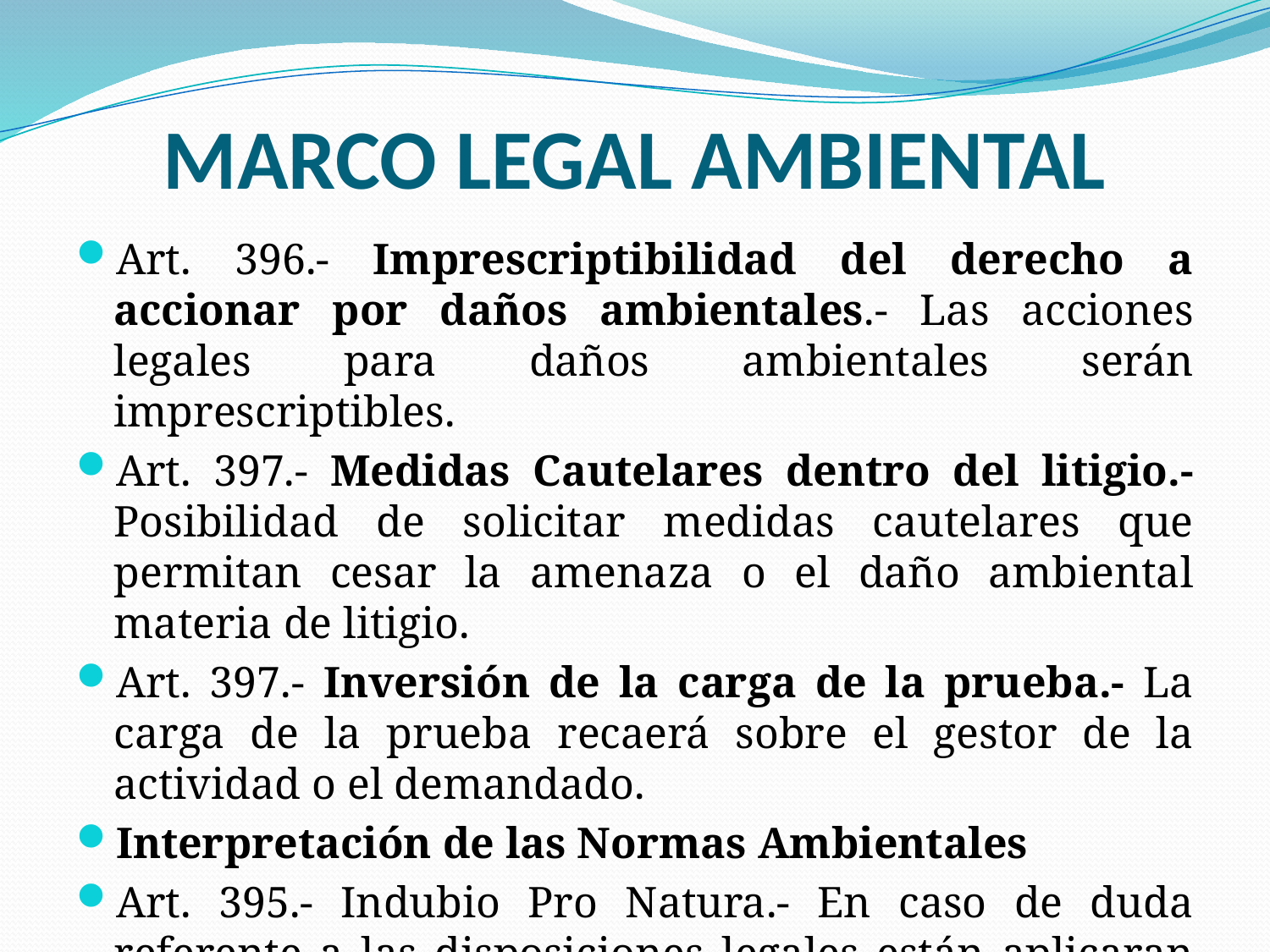

# MARCO LEGAL AMBIENTAL
Art. 396.- Imprescriptibilidad del derecho a accionar por daños ambientales.- Las acciones legales para daños ambientales serán imprescriptibles.
Art. 397.- Medidas Cautelares dentro del litigio.- Posibilidad de solicitar medidas cautelares que permitan cesar la amenaza o el daño ambiental materia de litigio.
Art. 397.- Inversión de la carga de la prueba.- La carga de la prueba recaerá sobre el gestor de la actividad o el demandado.
Interpretación de las Normas Ambientales
Art. 395.- Indubio Pro Natura.- En caso de duda referente a las disposiciones legales están aplicaran en el sentido favorable a la protección de la naturaleza.